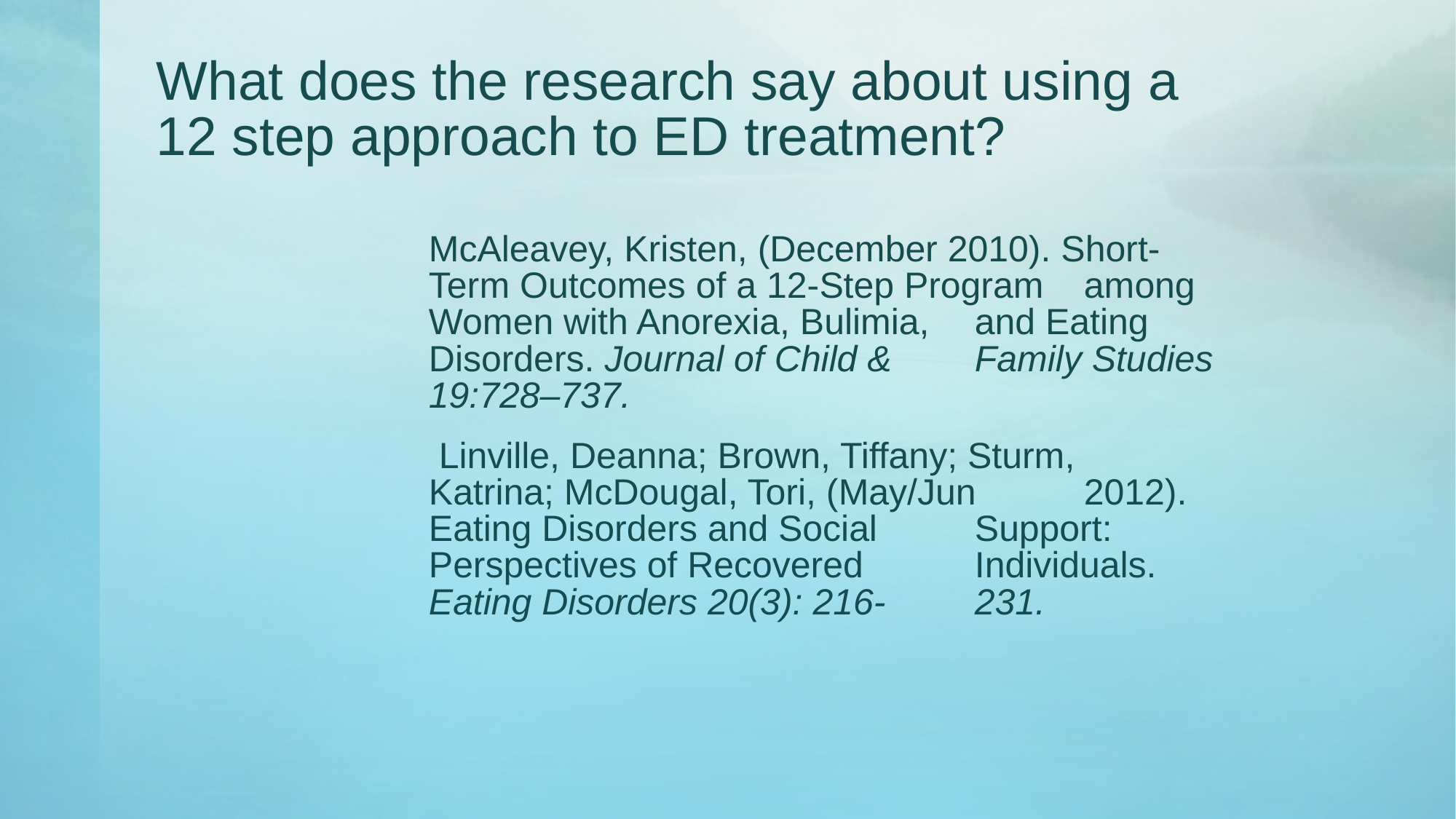

# What does the research say about using a 12 step approach to ED treatment?
McAleavey, Kristen, (December 2010). Short-	Term Outcomes of a 12-Step Program 	among Women with Anorexia, Bulimia, 	and Eating Disorders. Journal of Child & 	Family Studies 19:728–737.
 Linville, Deanna; Brown, Tiffany; Sturm, 	Katrina; McDougal, Tori, (May/Jun 	2012). Eating Disorders and Social 	Support: Perspectives of Recovered 	Individuals. Eating Disorders 20(3): 216-	231.